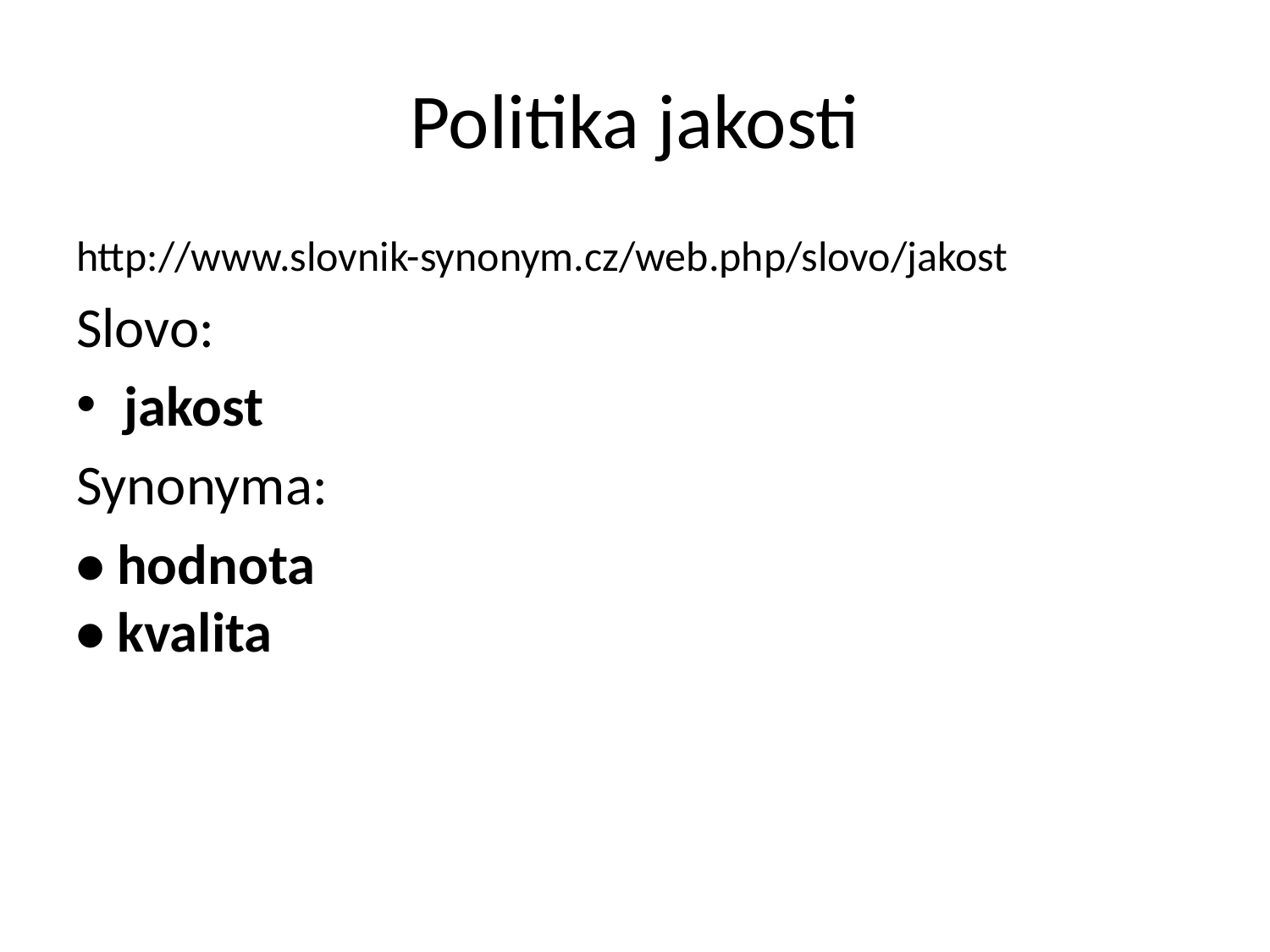

# Politika jakosti
http://www.slovnik-synonym.cz/web.php/slovo/jakost
Slovo:
jakost
Synonyma:
• hodnota
• kvalita